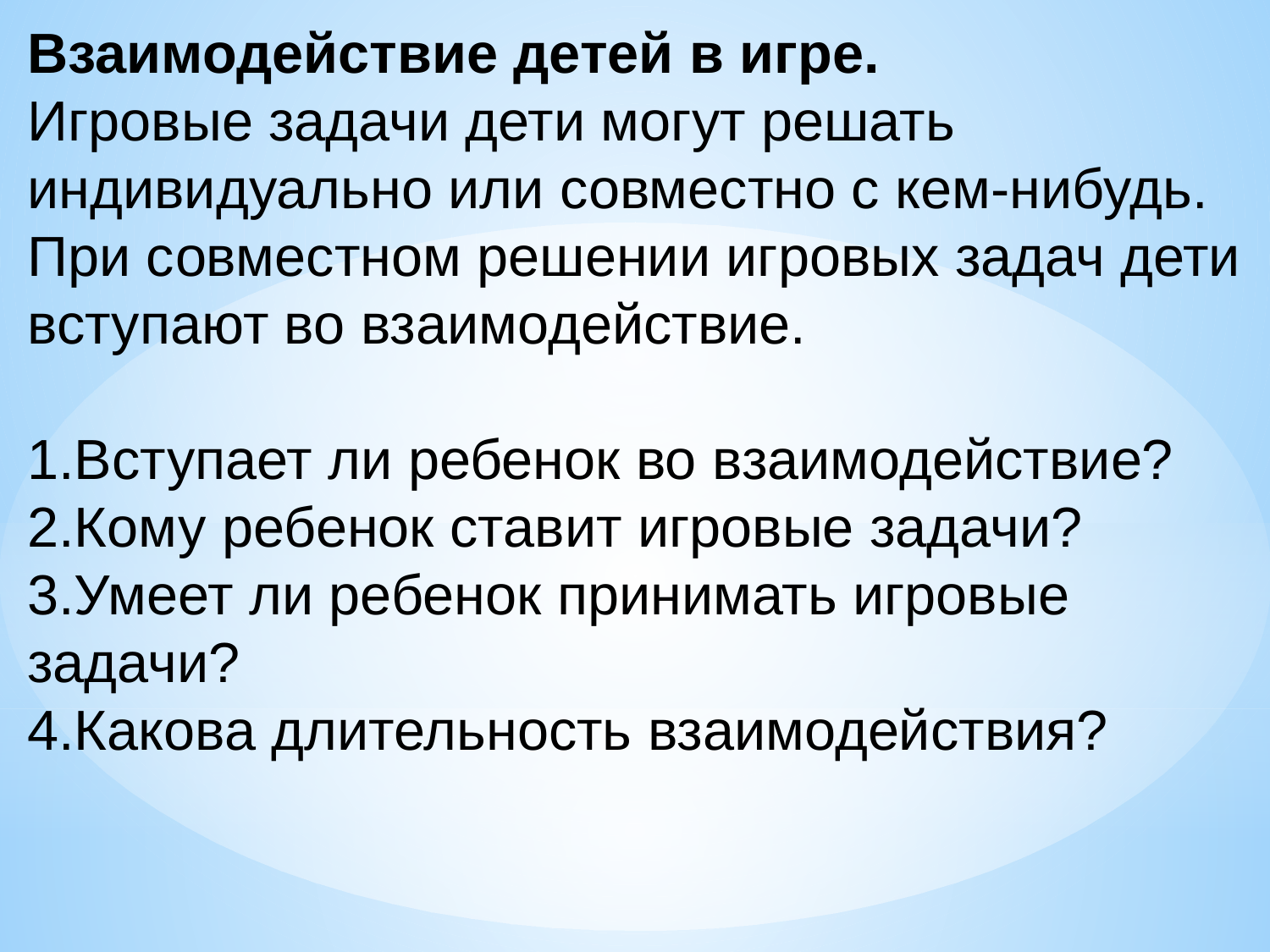

Взаимодействие детей в игре.
Игровые задачи дети могут решать индивидуально или совместно с кем-нибудь. При совместном решении игровых задач дети вступают во взаимодействие.

1.Вступает ли ребенок во взаимодействие?
2.Кому ребенок ставит игровые задачи?
3.Умеет ли ребенок принимать игровые задачи?
4.Какова длительность взаимодействия?